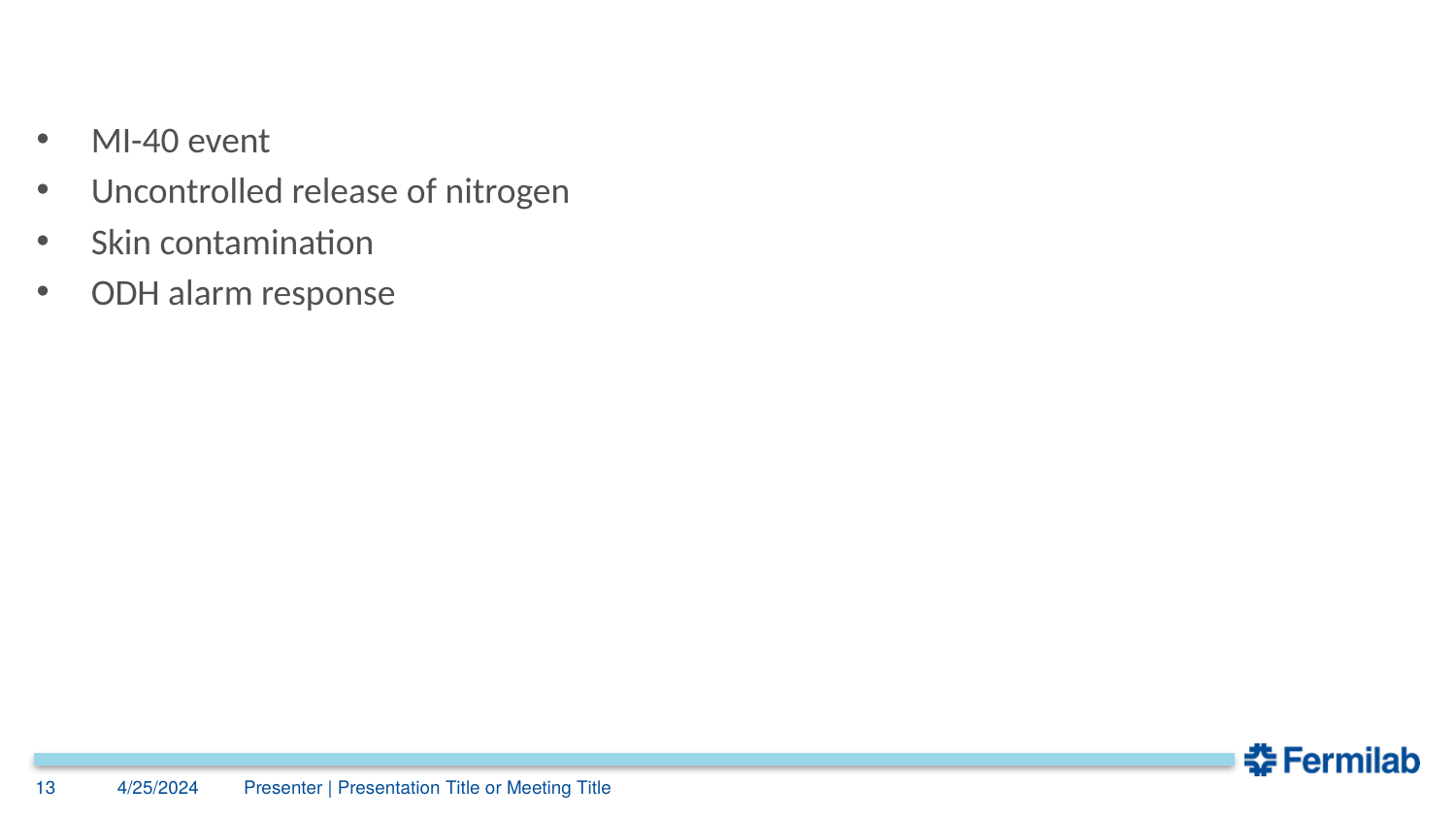

MI-40 event
Uncontrolled release of nitrogen
Skin contamination
ODH alarm response
4/25/2024
13
Presenter | Presentation Title or Meeting Title